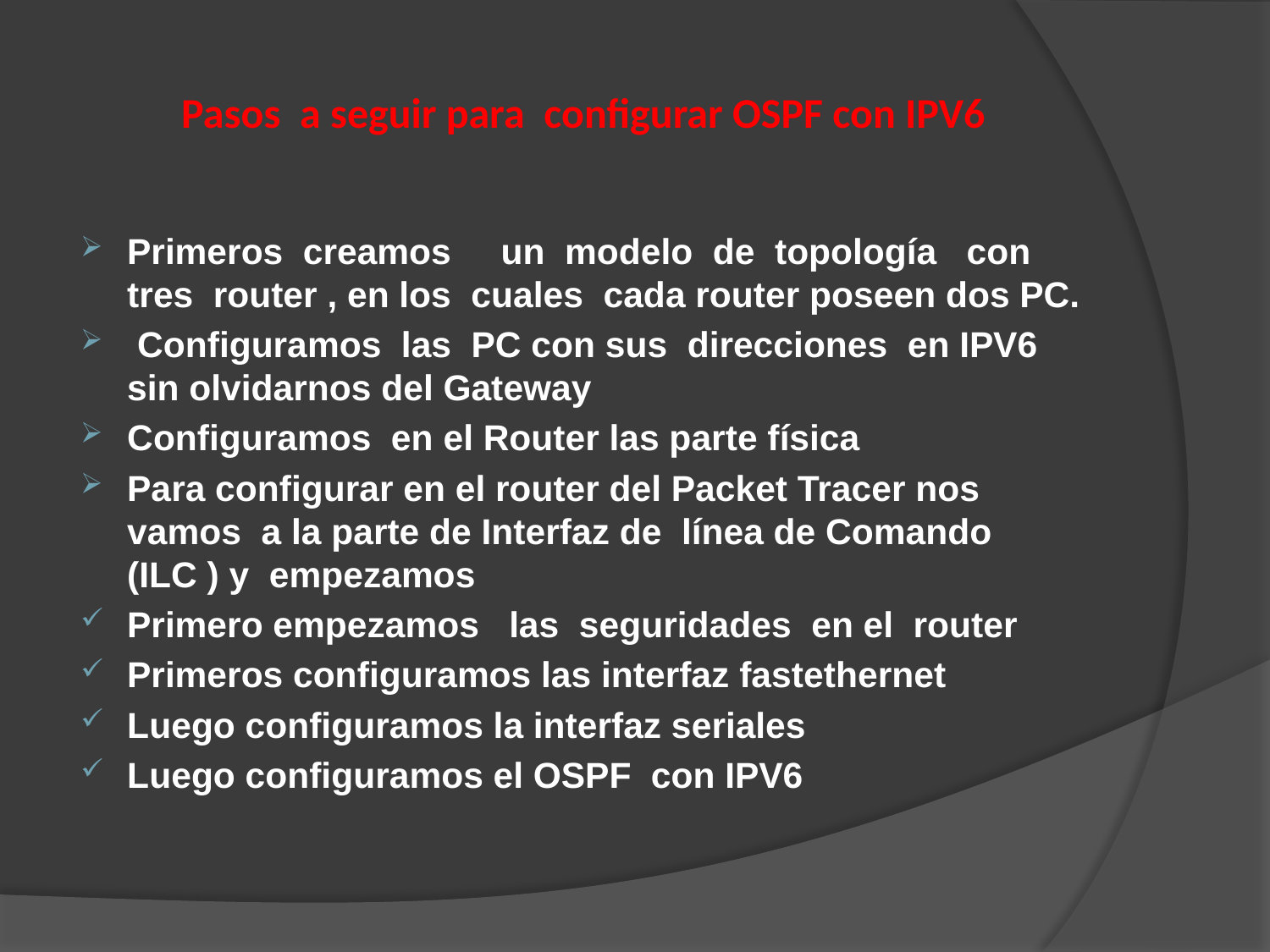

Pasos  a seguir para  configurar OSPF con IPV6
Primeros  creamos     un  modelo  de  topología   con  tres  router , en los  cuales  cada router poseen dos PC.
 Configuramos  las  PC con sus  direcciones  en IPV6 sin olvidarnos del Gateway
Configuramos  en el Router las parte física
Para configurar en el router del Packet Tracer nos vamos  a la parte de Interfaz de  línea de Comando (ILC ) y  empezamos
Primero empezamos   las  seguridades  en el  router
Primeros configuramos las interfaz fastethernet
Luego configuramos la interfaz seriales
Luego configuramos el OSPF  con IPV6